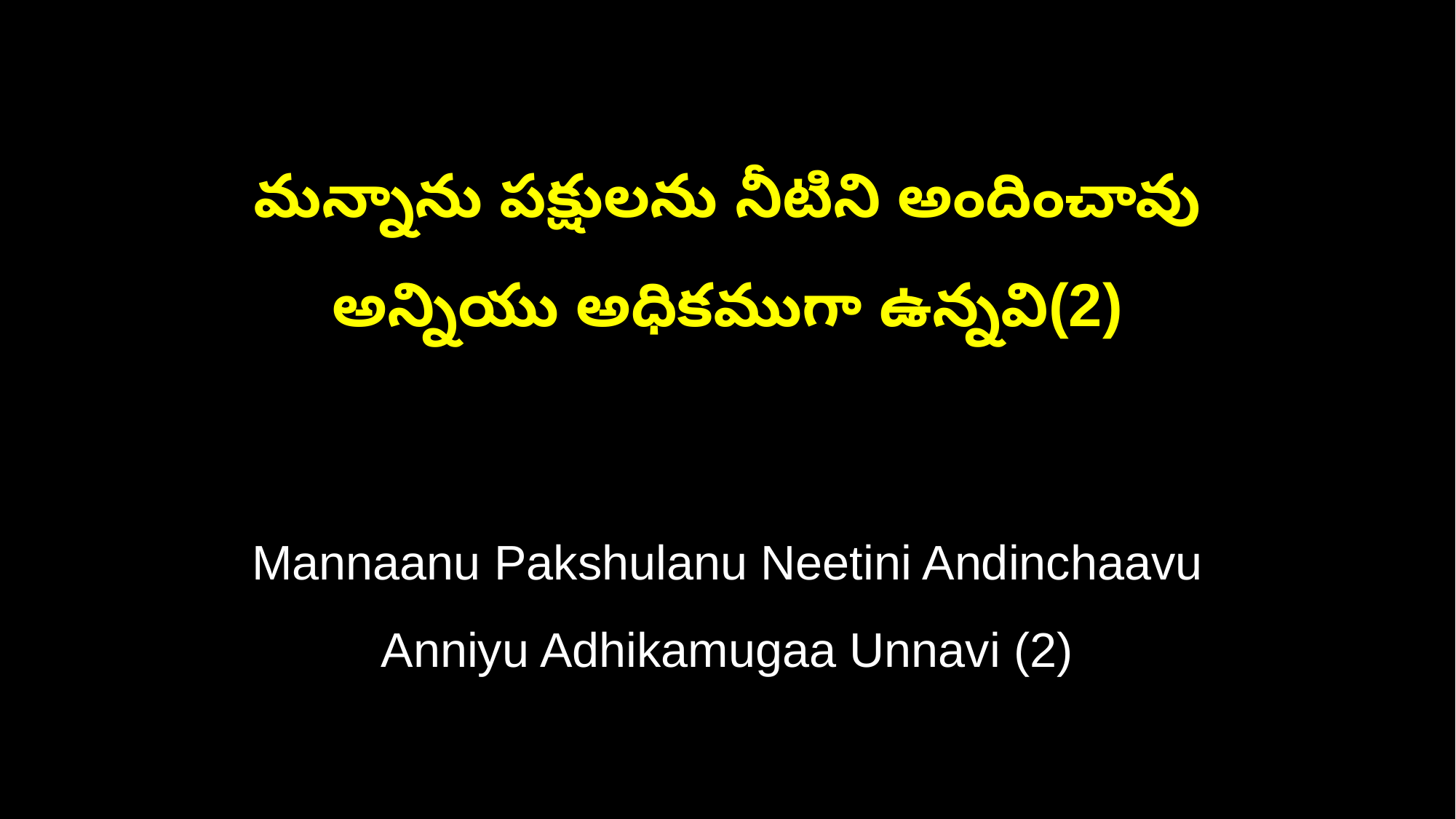

మన్నాను పక్షులను నీటిని అందించావు
అన్నియు అధికముగా ఉన్నవి(2)
Mannaanu Pakshulanu Neetini Andinchaavu
Anniyu Adhikamugaa Unnavi (2)